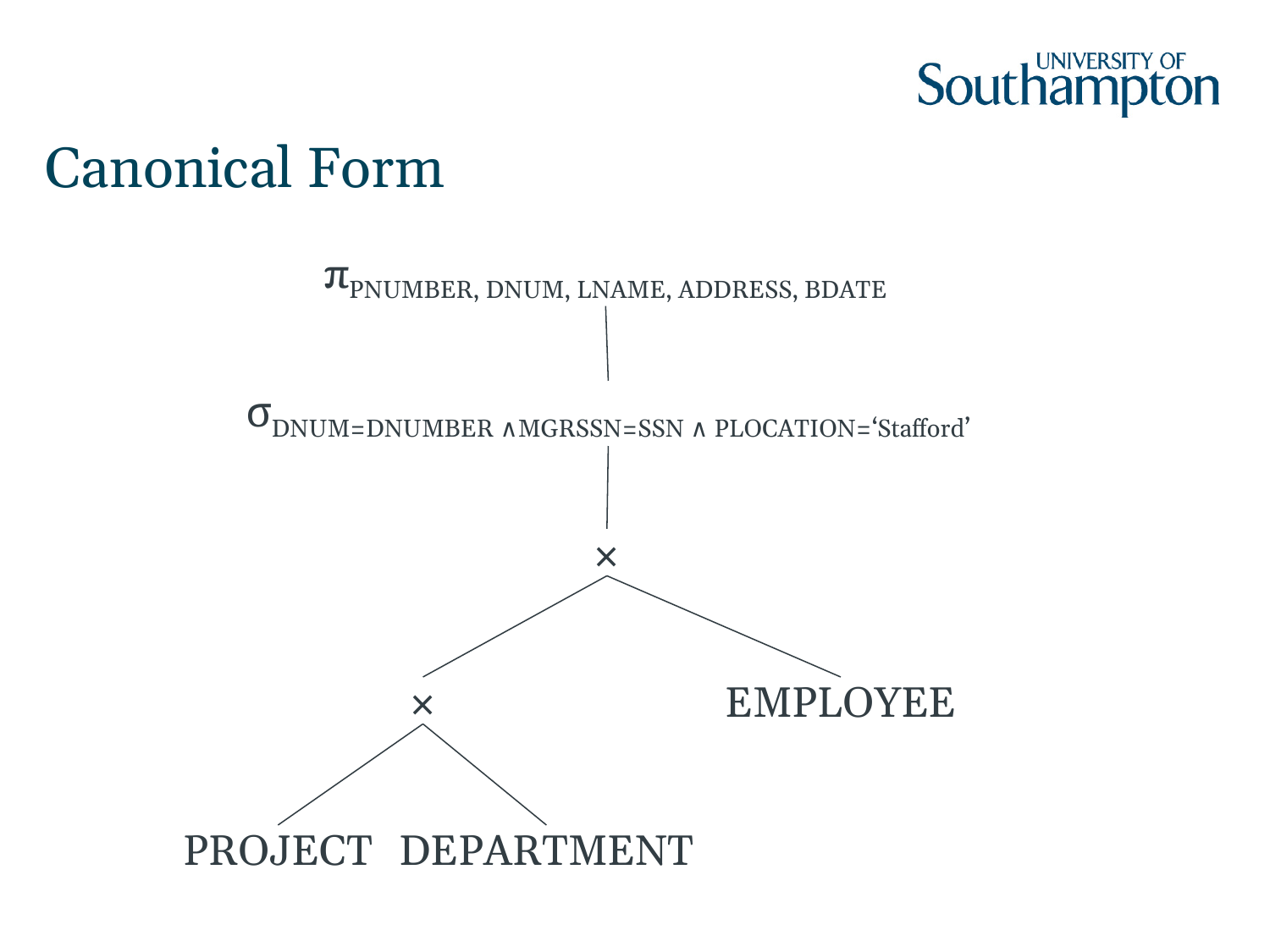

# Canonical Form
πPNUMBER, DNUM, LNAME, ADDRESS, BDATE
σDNUM=DNUMBER ∧MGRSSN=SSN ∧ PLOCATION=‘Stafford’
×
×
EMPLOYEE
PROJECT
DEPARTMENT